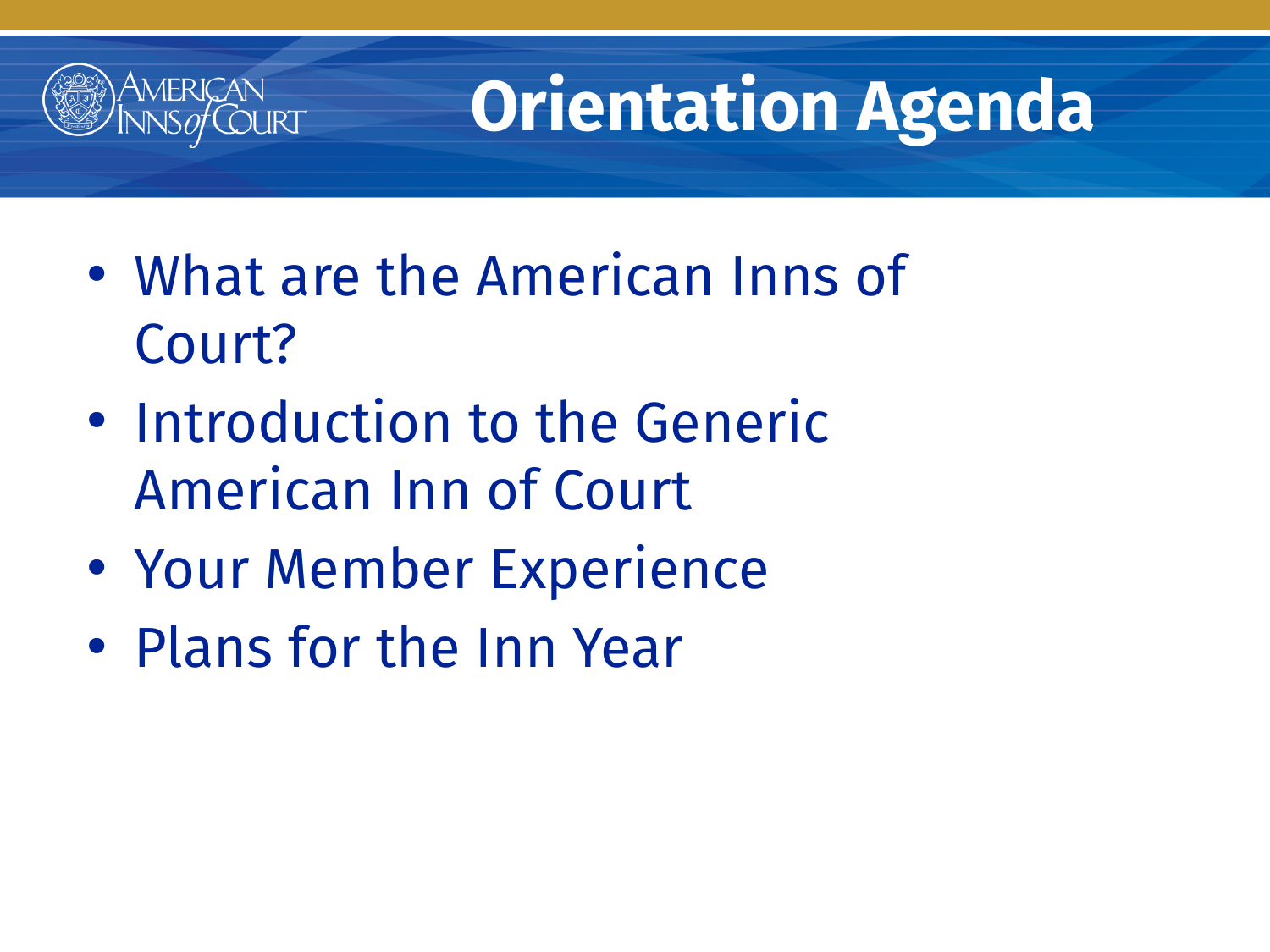

# Orientation Agenda
What are the American Inns of Court?
Introduction to the Generic American Inn of Court
Your Member Experience
Plans for the Inn Year